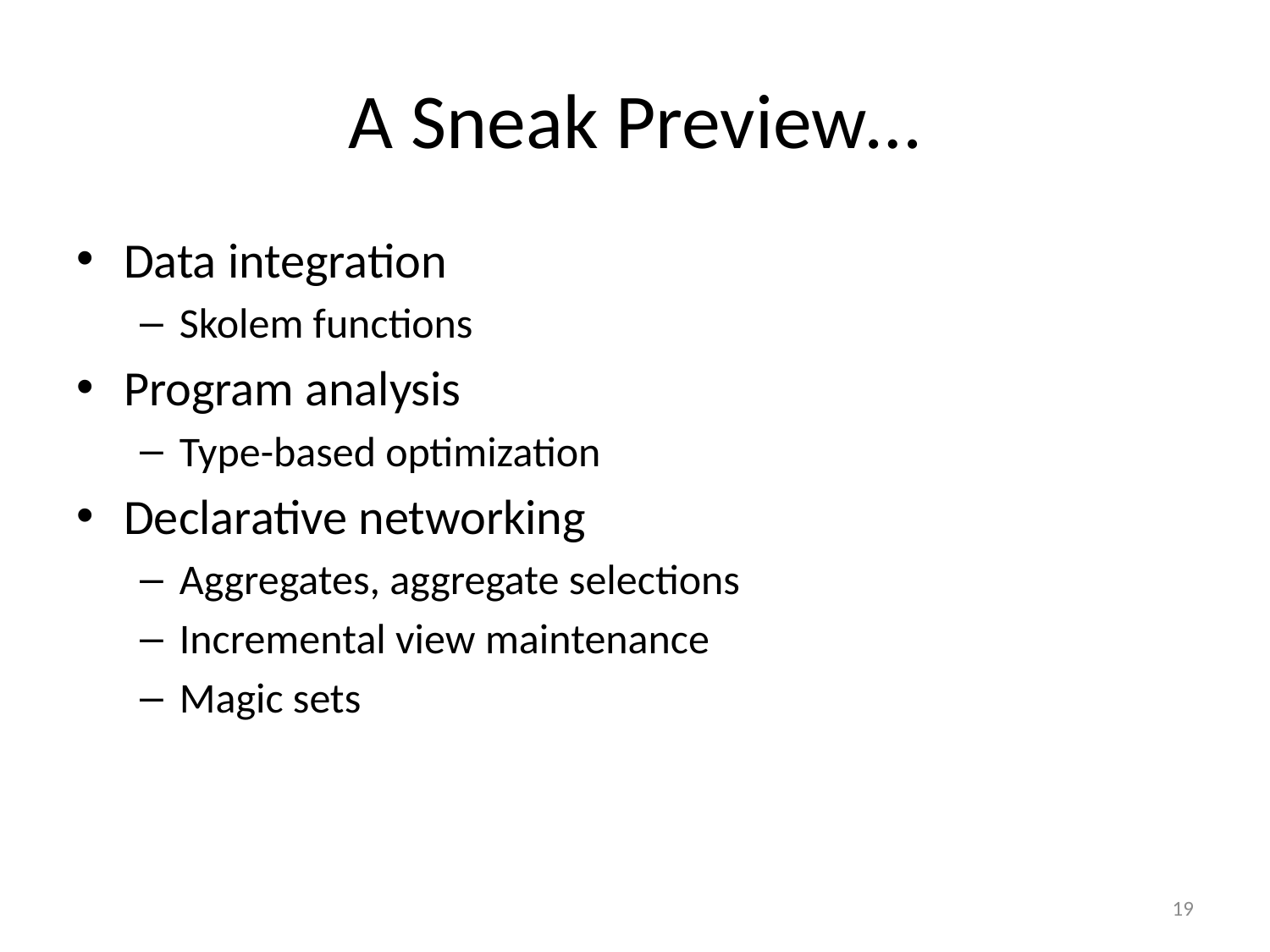

# A Sneak Preview…
Data integration
Skolem functions
Program analysis
Type-based optimization
Declarative networking
Aggregates, aggregate selections
Incremental view maintenance
Magic sets
19